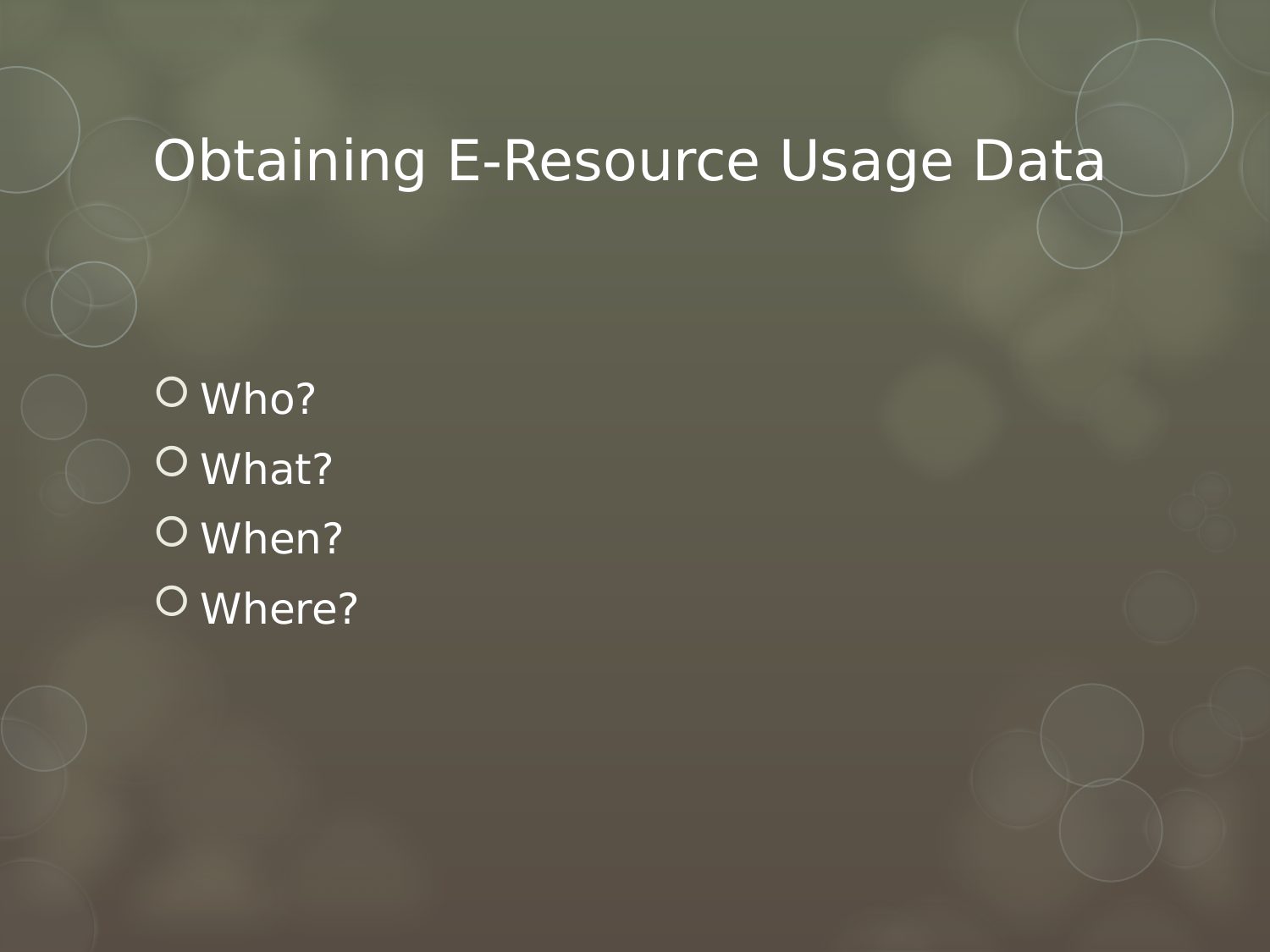

# Obtaining E-Resource Usage Data
Who?
What?
When?
Where?